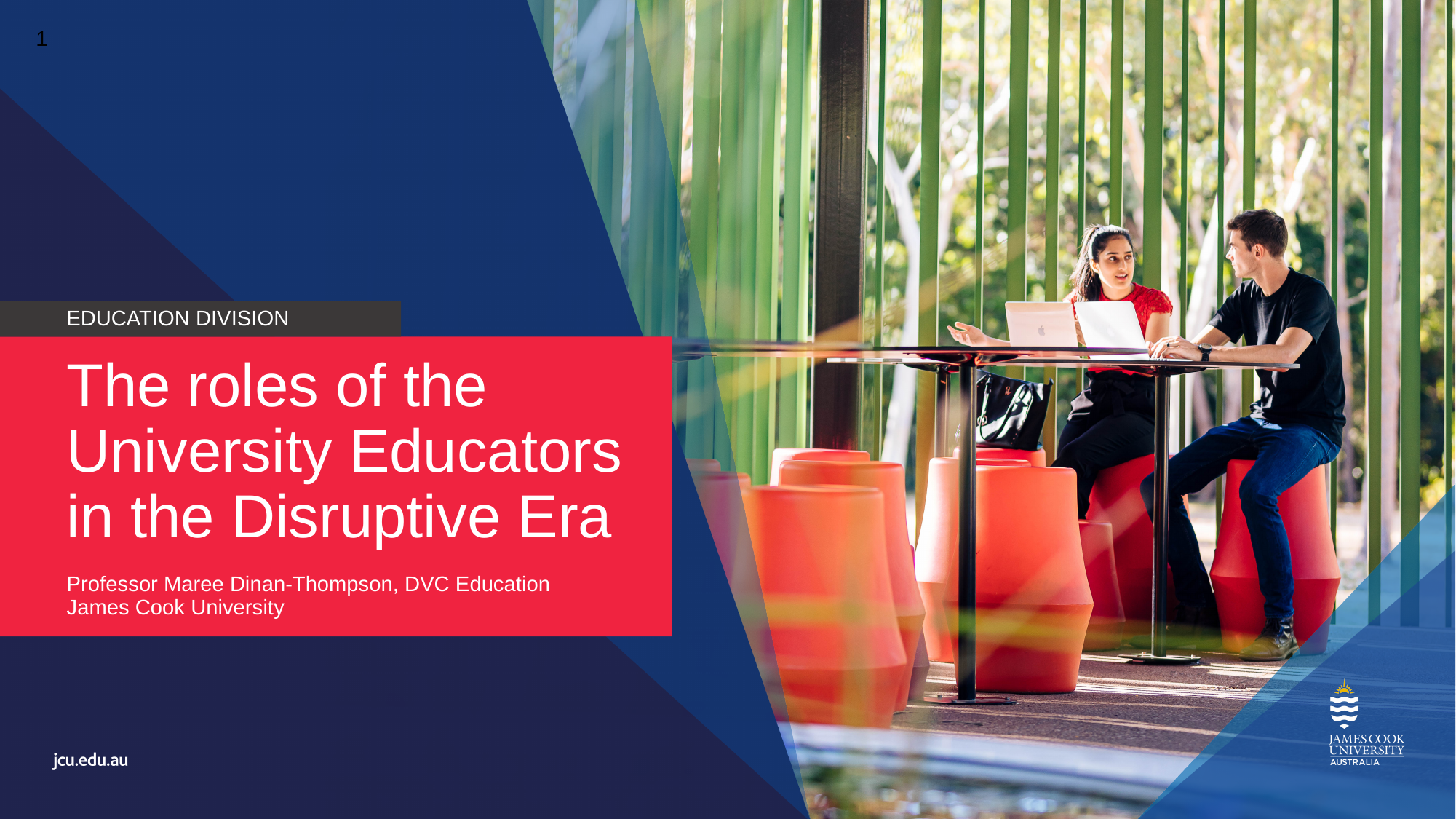

EDUCATION DIVISION
The roles of the University Educators in the Disruptive Era

Professor Maree Dinan-Thompson, DVC Education
James Cook University